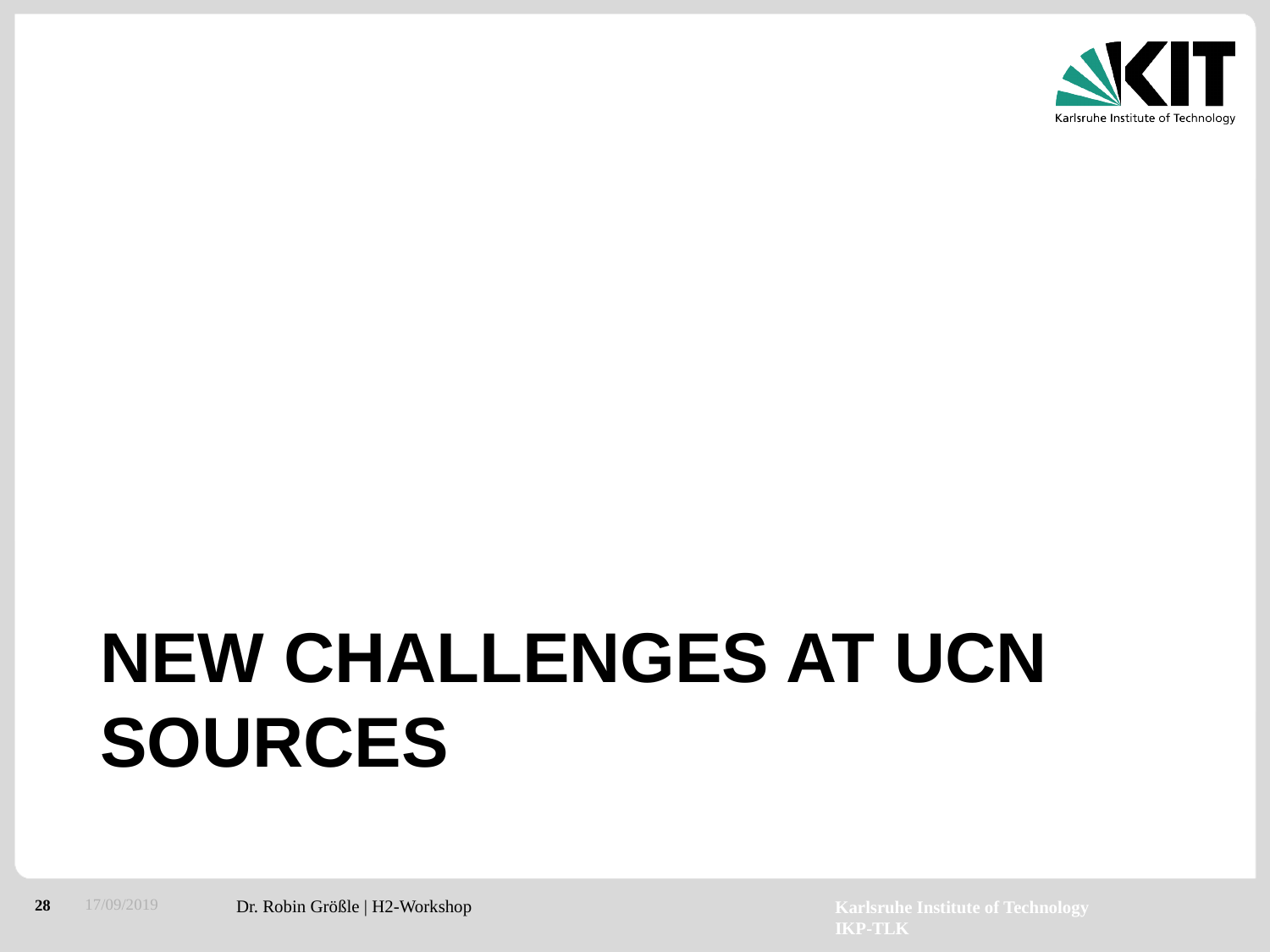

# New challenges at UCN Sources
17/09/2019
Dr. Robin Größle | H2-Workshop